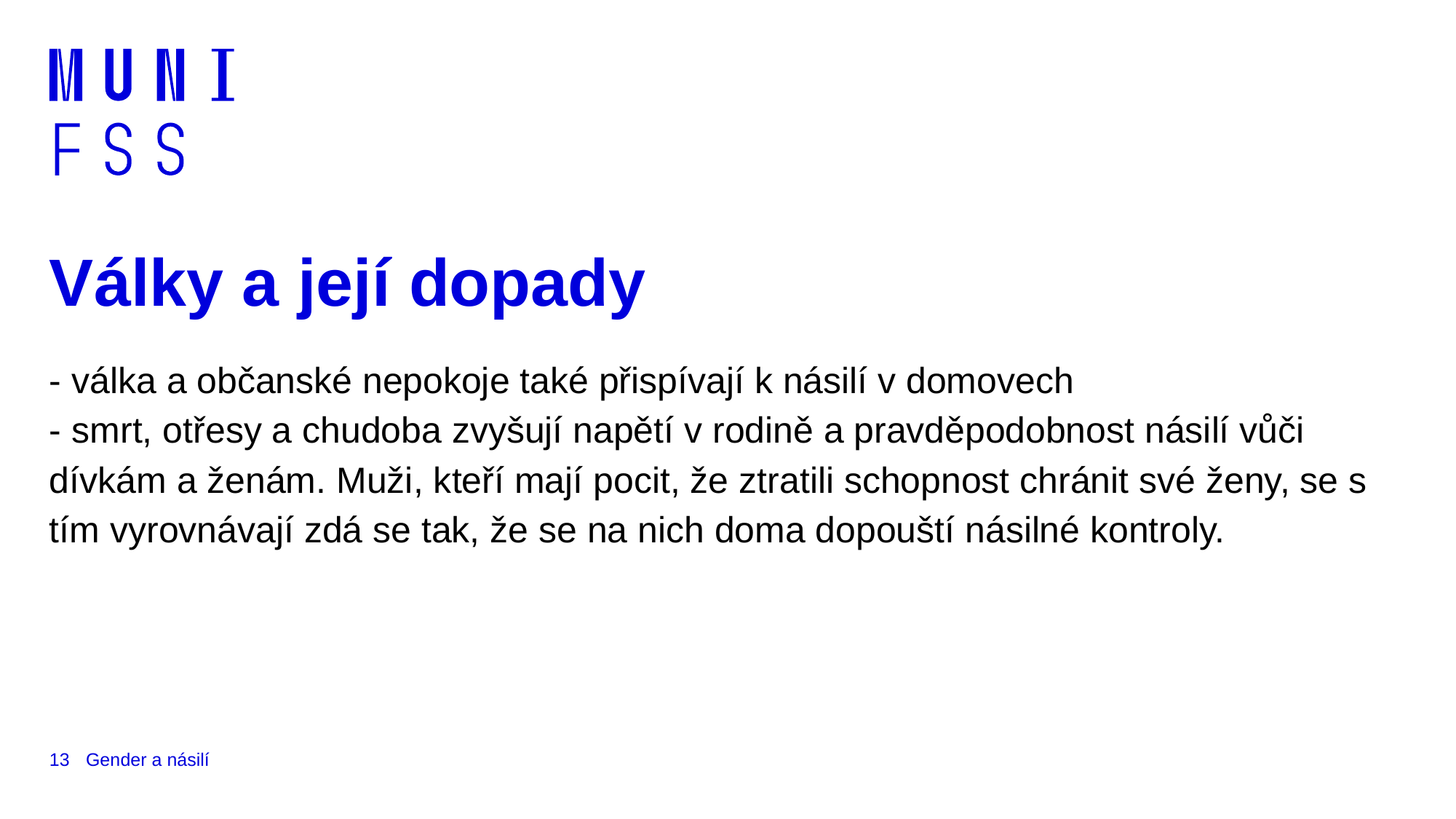

# Války a její dopady
- válka a občanské nepokoje také přispívají k násilí v domovech
- smrt, otřesy a chudoba zvyšují napětí v rodině a pravděpodobnost násilí vůči dívkám a ženám. Muži, kteří mají pocit, že ztratili schopnost chránit své ženy, se s tím vyrovnávají zdá se tak, že se na nich doma dopouští násilné kontroly.

13
Gender a násilí